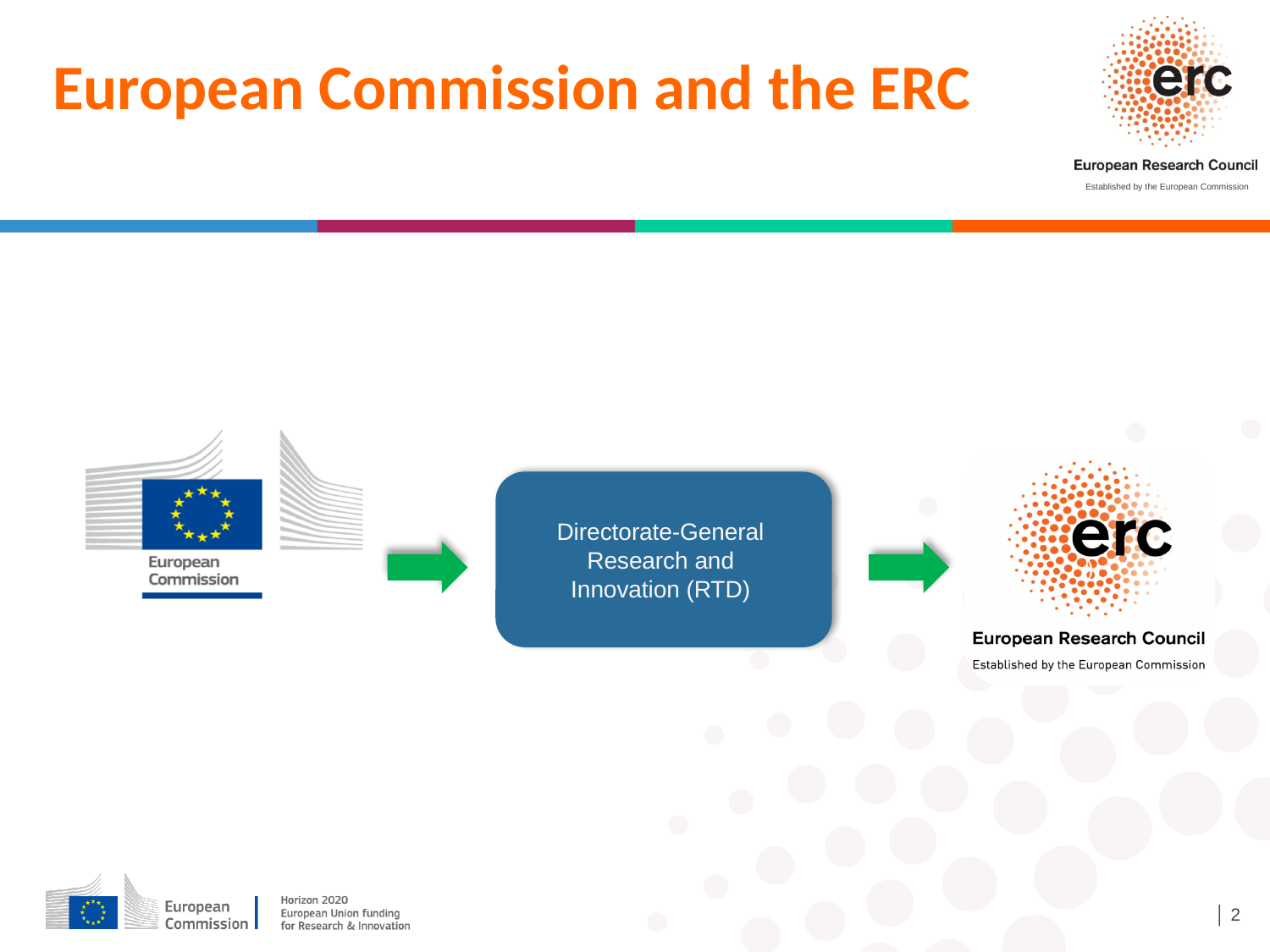

European Commission and the ERC

)
Directorate-General
Research and
Innovation (RTD)

│ 2